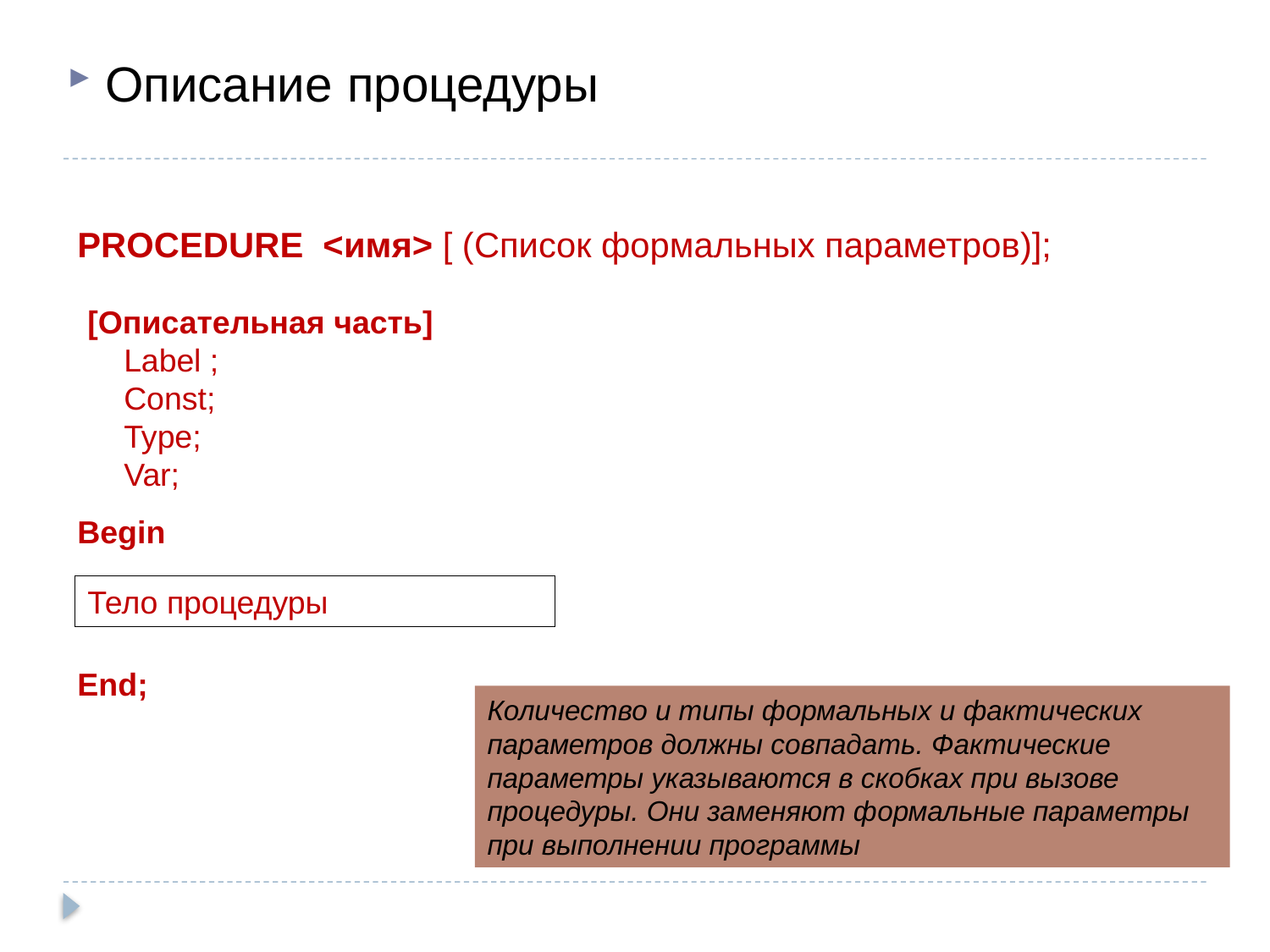

Описание процедуры

Procedure  <имя> [ (Список формальных параметров)];
[Описательная часть]
Label ;
Const;
Type;
Var;
Begin

End;

Тело процедуры
Количество и типы формальных и фактических параметров должны совпадать. Фактические параметры указываются в скобках при вызове процедуры. Они заменяют формальные параметры при выполнении программы